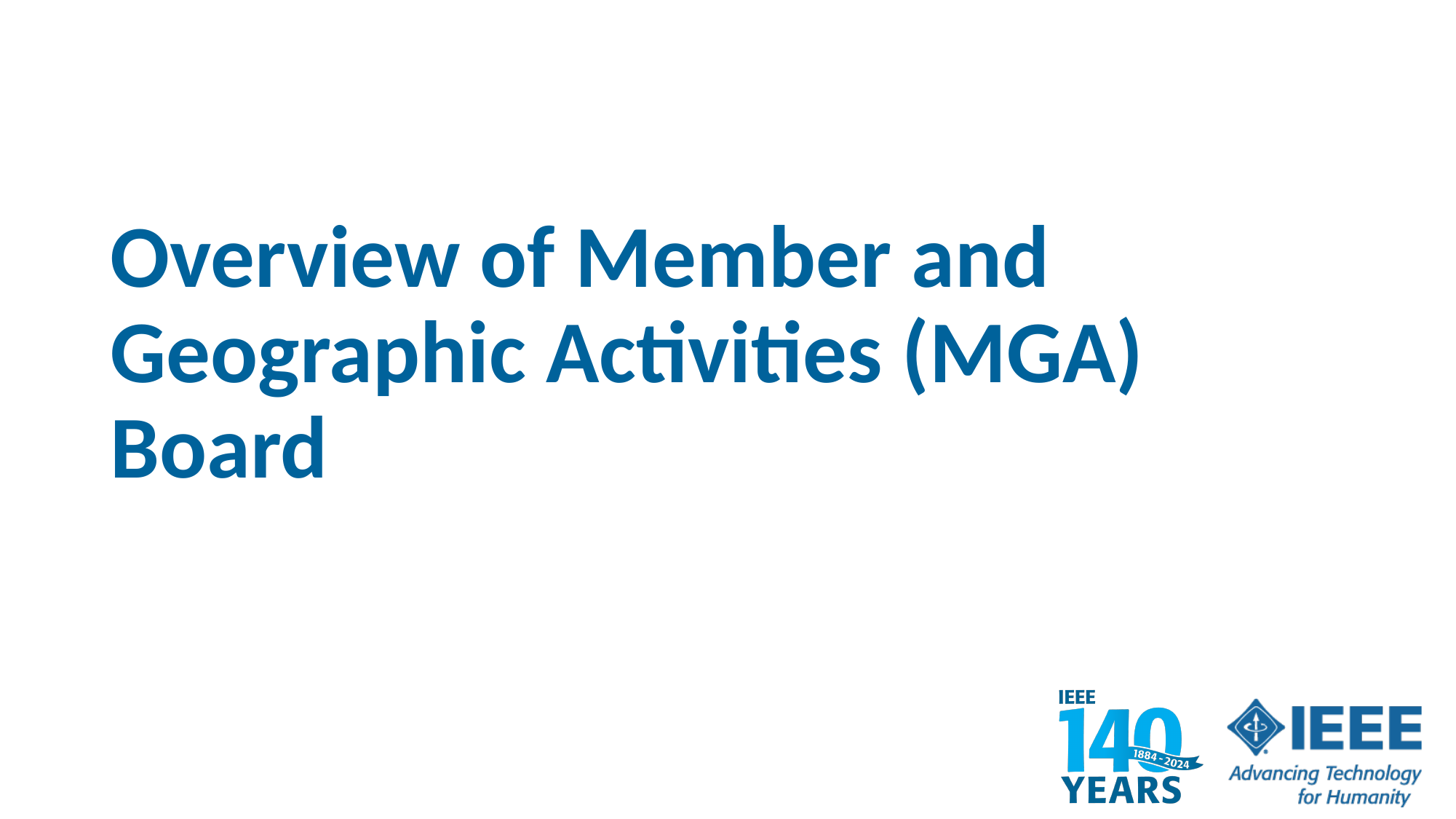

# Overview of Member and Geographic Activities (MGA) Board